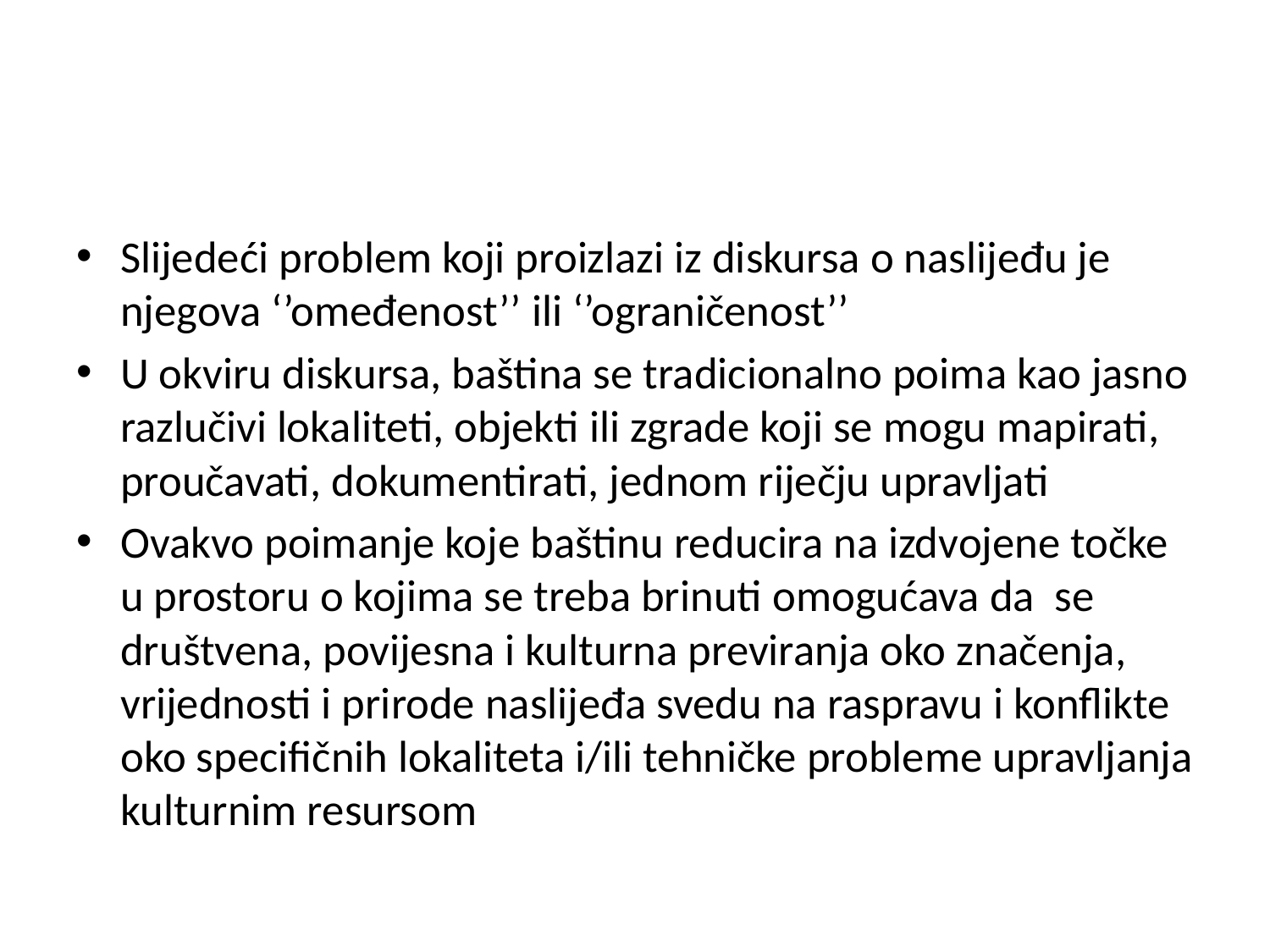

#
Slijedeći problem koji proizlazi iz diskursa o naslijeđu je njegova ‘’omeđenost’’ ili ‘’ograničenost’’
U okviru diskursa, baština se tradicionalno poima kao jasno razlučivi lokaliteti, objekti ili zgrade koji se mogu mapirati, proučavati, dokumentirati, jednom riječju upravljati
Ovakvo poimanje koje baštinu reducira na izdvojene točke u prostoru o kojima se treba brinuti omogućava da  se društvena, povijesna i kulturna previranja oko značenja, vrijednosti i prirode naslijeđa svedu na raspravu i konflikte oko specifičnih lokaliteta i/ili tehničke probleme upravljanja kulturnim resursom